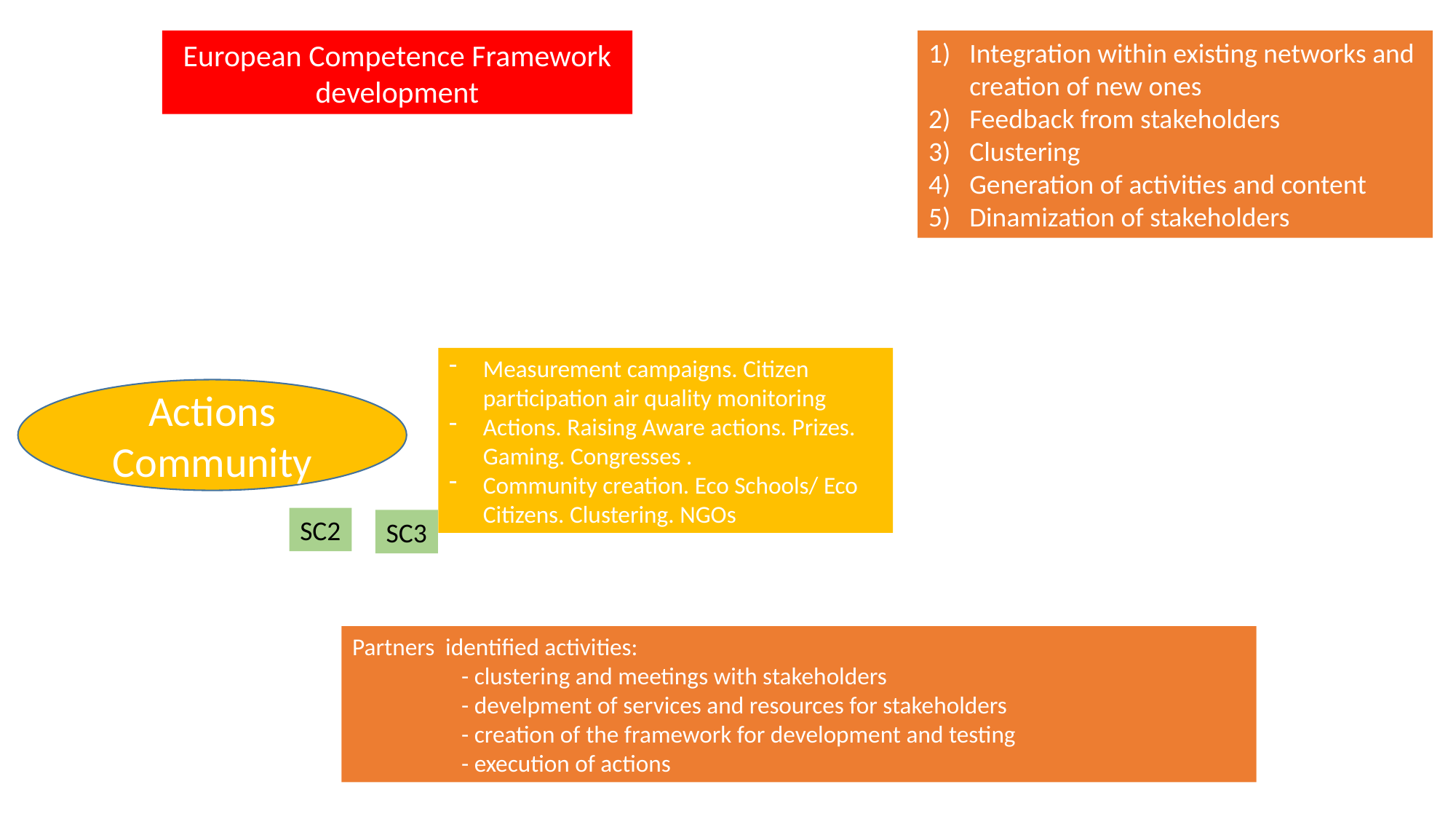

European Competence Framework development
Integration within existing networks and creation of new ones
Feedback from stakeholders
Clustering
Generation of activities and content
Dinamization of stakeholders
Measurement campaigns. Citizen participation air quality monitoring
Actions. Raising Aware actions. Prizes. Gaming. Congresses .
Community creation. Eco Schools/ Eco Citizens. Clustering. NGOs
Actions
Community
SC2
SC3
Partners  identified activities:
	- clustering and meetings with stakeholders
	- develpment of services and resources for stakeholders
	- creation of the framework for development and testing
	- execution of actions